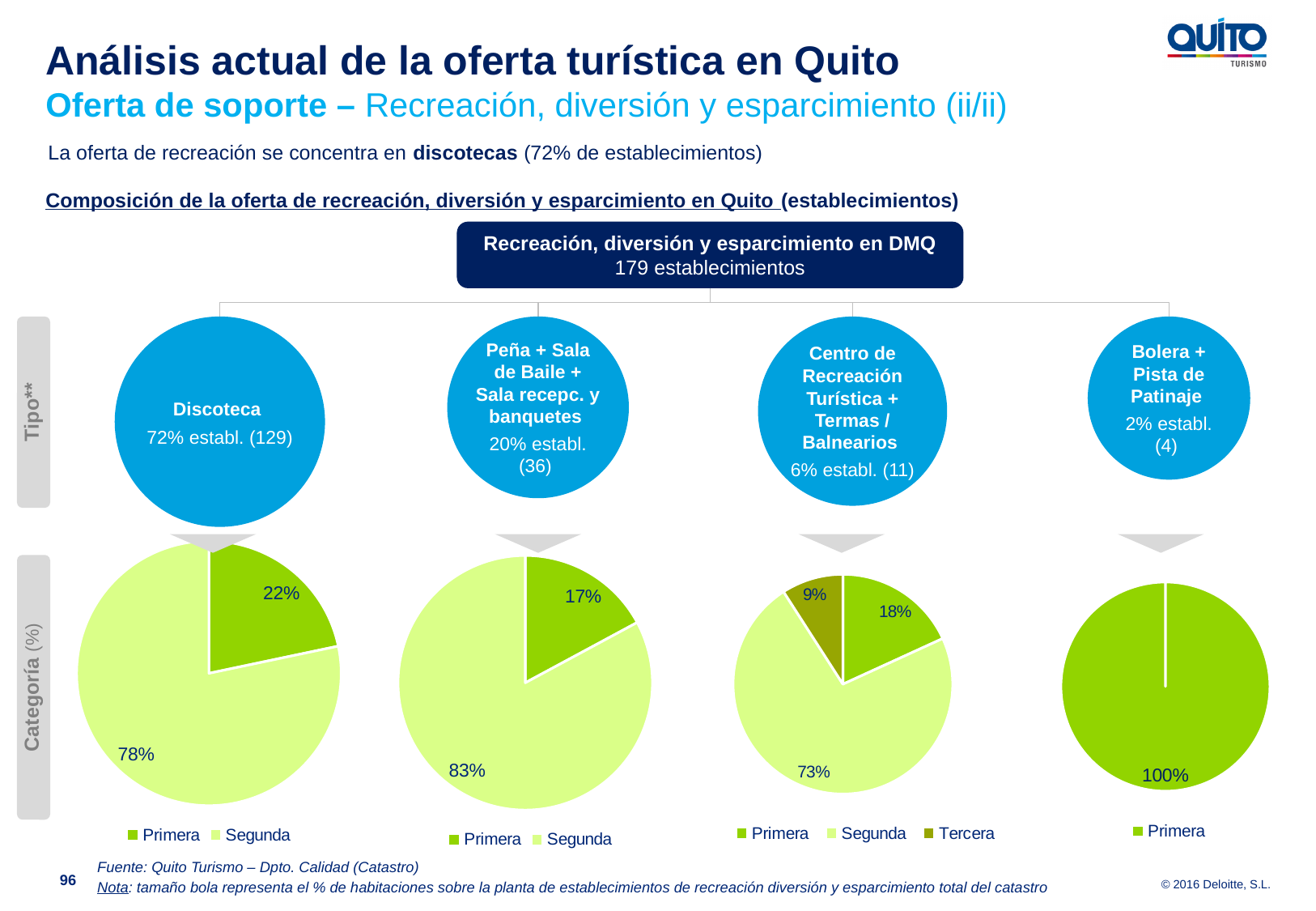

Análisis actual de la oferta turística en Quito
Oferta de soporte – Recreación, diversión y esparcimiento (ii/ii)

La oferta de recreación se concentra en discotecas (72% de establecimientos)
Composición de la oferta de recreación, diversión y esparcimiento en Quito (establecimientos)
Recreación, diversión y esparcimiento en DMQ
179 establecimientos
Discoteca
72% establ. (129)
Peña + Sala de Baile + Sala recepc. y banquetes
20% establ. (36)
Bolera + Pista de Patinaje
2% establ. (4)
Centro de Recreación Turística + Termas / Balnearios
6% establ. (11)
Tipo**

### Chart

| Category |  |
|---|---|
| Primera | 0.181818181818182 |
| Segunda | 0.727272727272727 |
| Tercera | 0.0909090909090909 |

### Chart

| Category |  |
|---|---|
| Primera | 0.171428571428571 |
| Segunda | 0.828571428571429 |

### Chart

| Category |  |
|---|---|
| Primera | 0.217054263565892 |
| Segunda | 0.782945736434109 |

### Chart

| Category |  |
|---|---|
| Primera | 1.0 |
Categoría (%)
Fuente: Quito Turismo – Dpto. Calidad (Catastro)
96
Nota: tamaño bola representa el % de habitaciones sobre la planta de establecimientos de recreación diversión y esparcimiento total del catastro